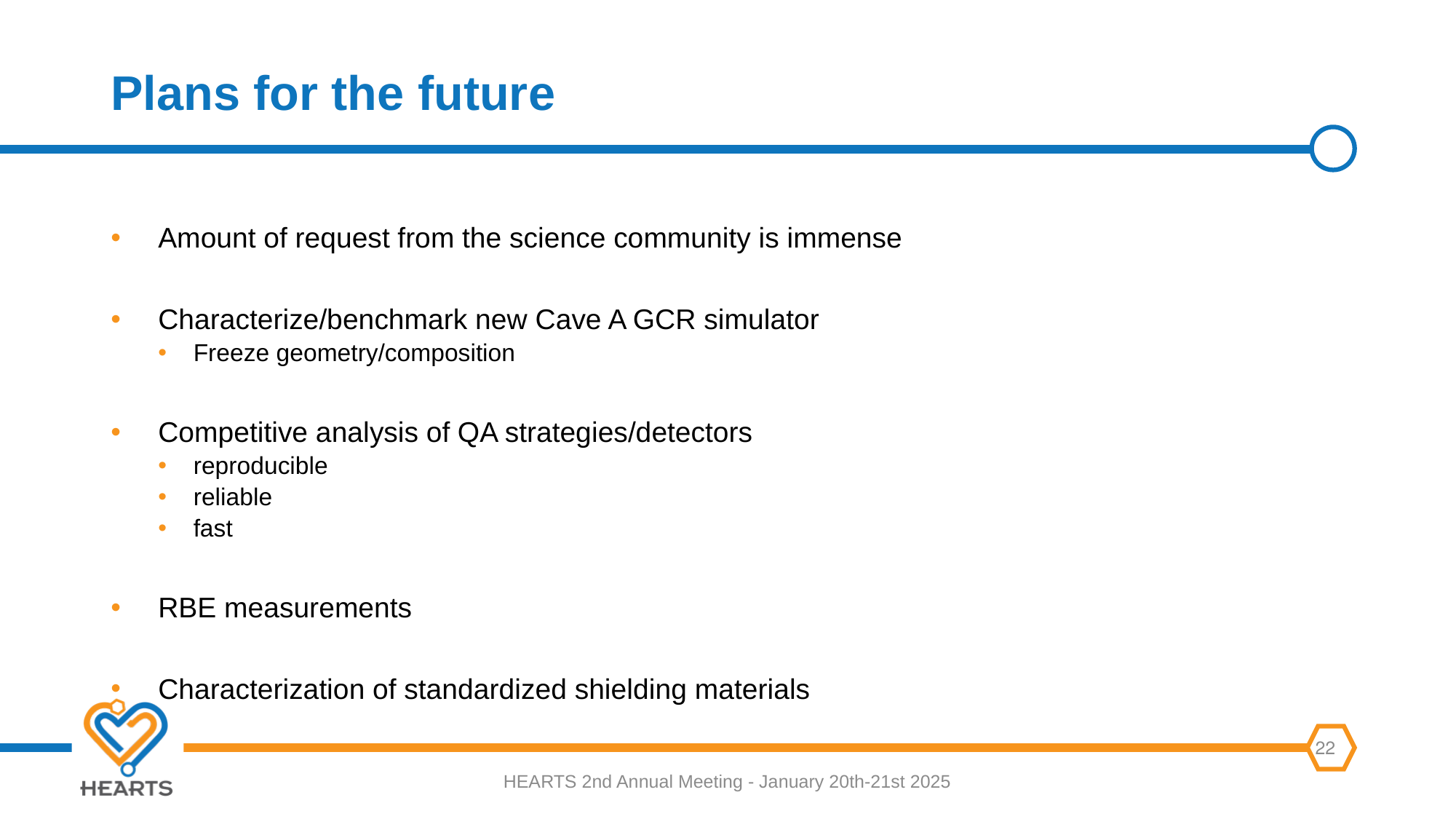

# Plans for the future
Amount of request from the science community is immense

Characterize/benchmark new Cave A GCR simulator
Freeze geometry/composition

Competitive analysis of QA strategies/detectors
reproducible
reliable
fast

RBE measurements

Characterization of standardized shielding materials

HEARTS 2nd Annual Meeting - January 20th-21st 2025